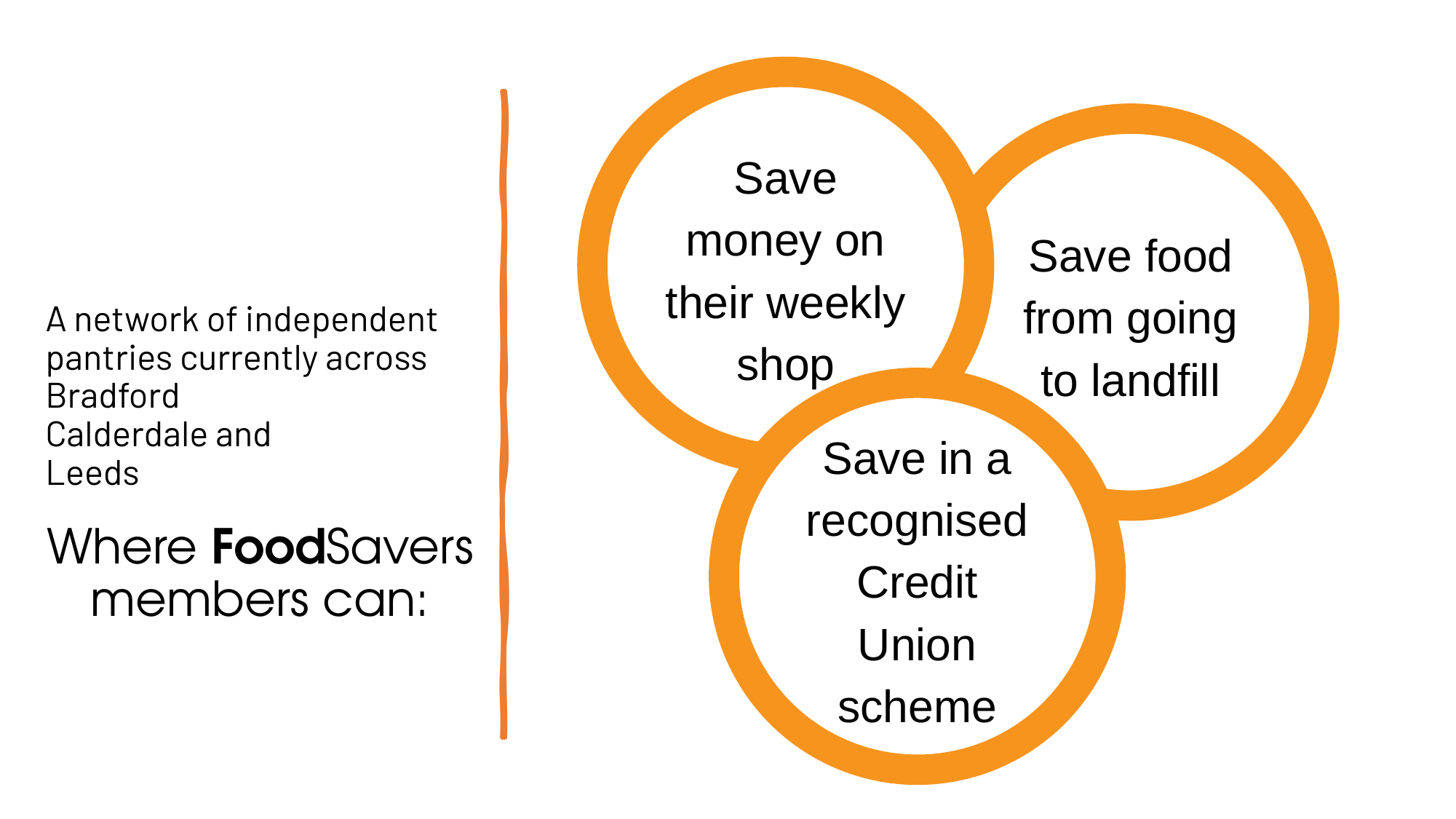

# A network of independent pantries currently across Bradford Calderdale and Leeds
Save money on their weekly shop
Save food from going to landfill
Save in a recognised Credit Union scheme

Where FoodSavers members can: